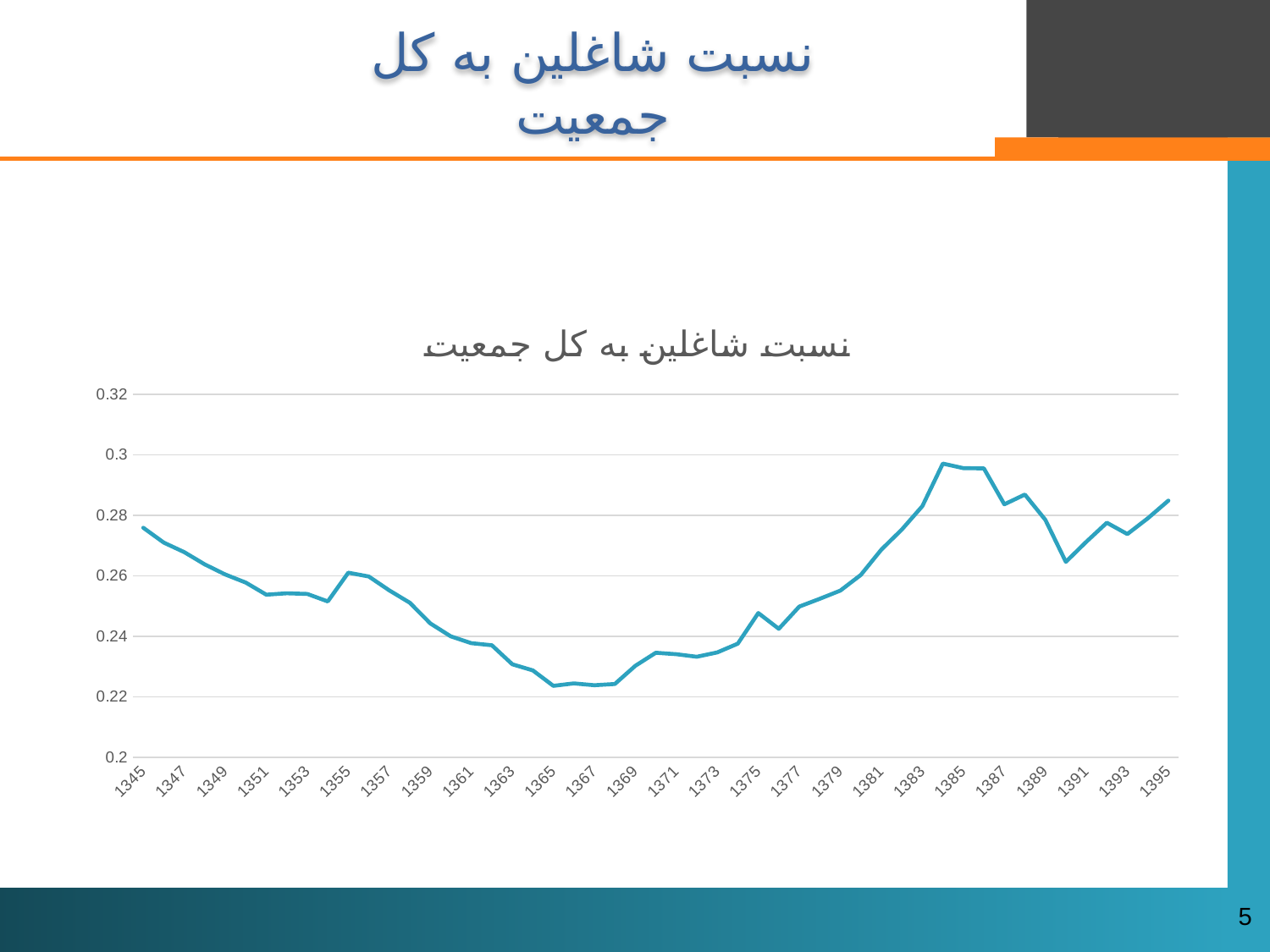

# نسبت شاغلین به کل جمعیت

### Chart: نسبت شاغلین به کل جمعیت

| Category |  |
|---|---|
| 1345 | 0.2759233394083136 |
| 1346 | 0.2710047370627497 |
| 1347 | 0.2678450874932056 |
| 1348 | 0.26378899882925994 |
| 1349 | 0.2604422115647132 |
| 1350 | 0.25776222617424827 |
| 1351 | 0.2537720075425685 |
| 1352 | 0.25422853814379476 |
| 1353 | 0.2540236103520749 |
| 1354 | 0.25153715888070344 |
| 1355 | 0.26104067163072175 |
| 1356 | 0.2597886227330453 |
| 1357 | 0.25519186164342555 |
| 1358 | 0.2511111884515623 |
| 1359 | 0.24426473461253403 |
| 1360 | 0.23997377811722195 |
| 1361 | 0.23773870300775735 |
| 1362 | 0.23704104989412345 |
| 1363 | 0.2307333476358944 |
| 1364 | 0.22873115748596842 |
| 1365 | 0.22360865700677518 |
| 1366 | 0.22442289570697618 |
| 1367 | 0.22381253982904828 |
| 1368 | 0.2242262307081539 |
| 1369 | 0.230236264598174 |
| 1370 | 0.23455083546752153 |
| 1371 | 0.23407712341925618 |
| 1372 | 0.2332398374009114 |
| 1373 | 0.23466639570009612 |
| 1374 | 0.23756493982340388 |
| 1375 | 0.24770067641445193 |
| 1376 | 0.2424702300663537 |
| 1377 | 0.24983690676354905 |
| 1378 | 0.25241018311868524 |
| 1379 | 0.2551276820609075 |
| 1380 | 0.26031172699192684 |
| 1381 | 0.26868741611855296 |
| 1382 | 0.27533832300271976 |
| 1383 | 0.28307224273180975 |
| 1384 | 0.297138772356207 |
| 1385 | 0.2956406861725429 |
| 1386 | 0.29555281610702977 |
| 1387 | 0.2836776472413476 |
| 1388 | 0.2869088958927653 |
| 1389 | 0.27855211622686377 |
| 1390 | 0.264635865841272 |
| 1391 | 0.2712919447867485 |
| 1392 | 0.2775836125715215 |
| 1393 | 0.2738342227442159 |
| 1394 | 0.2790687242158729 |
| 1395 | 0.28489526757986033 |
5